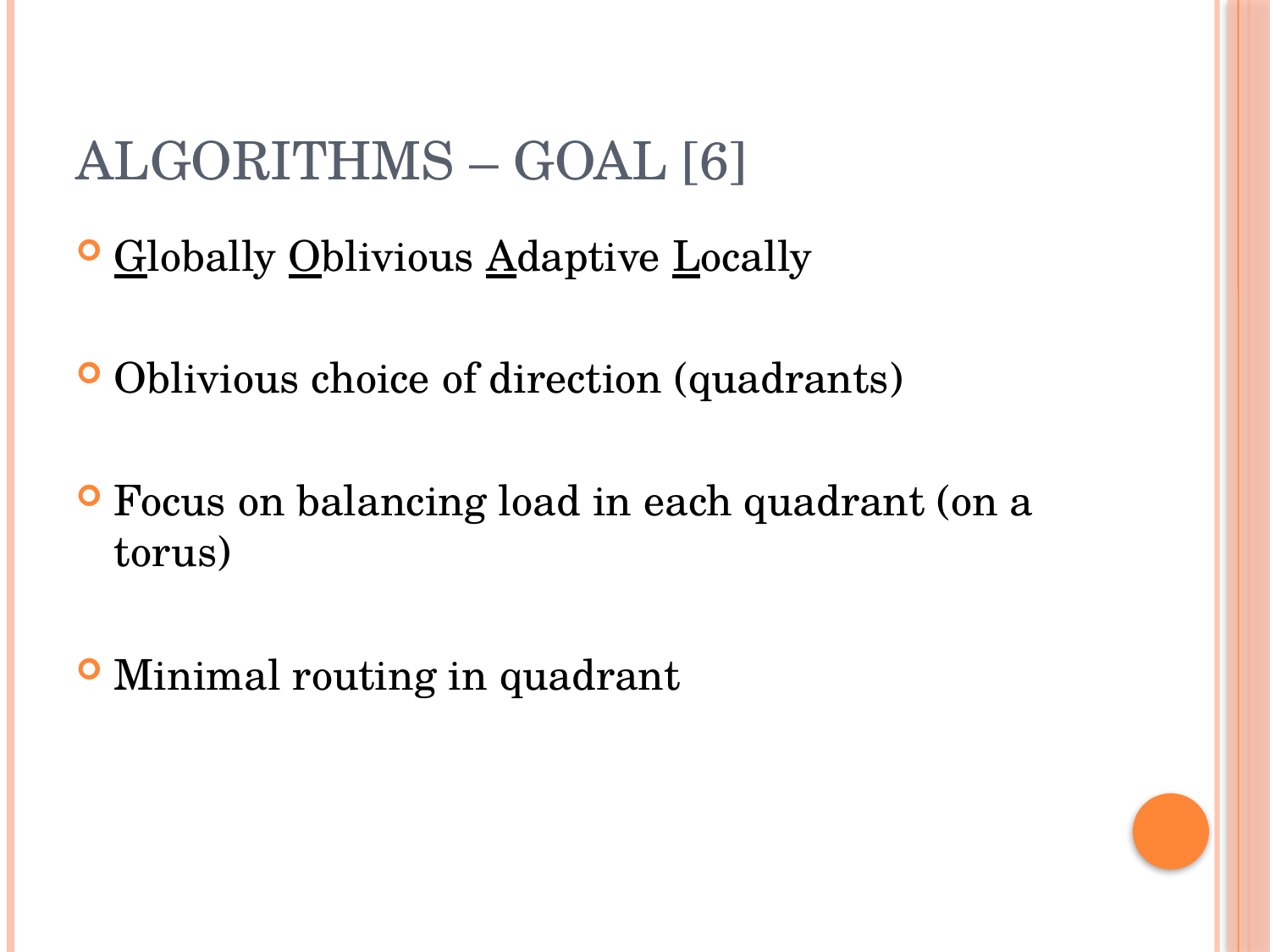

# Algorithms – GOAL [6]
Globally Oblivious Adaptive Locally

Oblivious choice of direction (quadrants)

Focus on balancing load in each quadrant (on a torus)

Minimal routing in quadrant